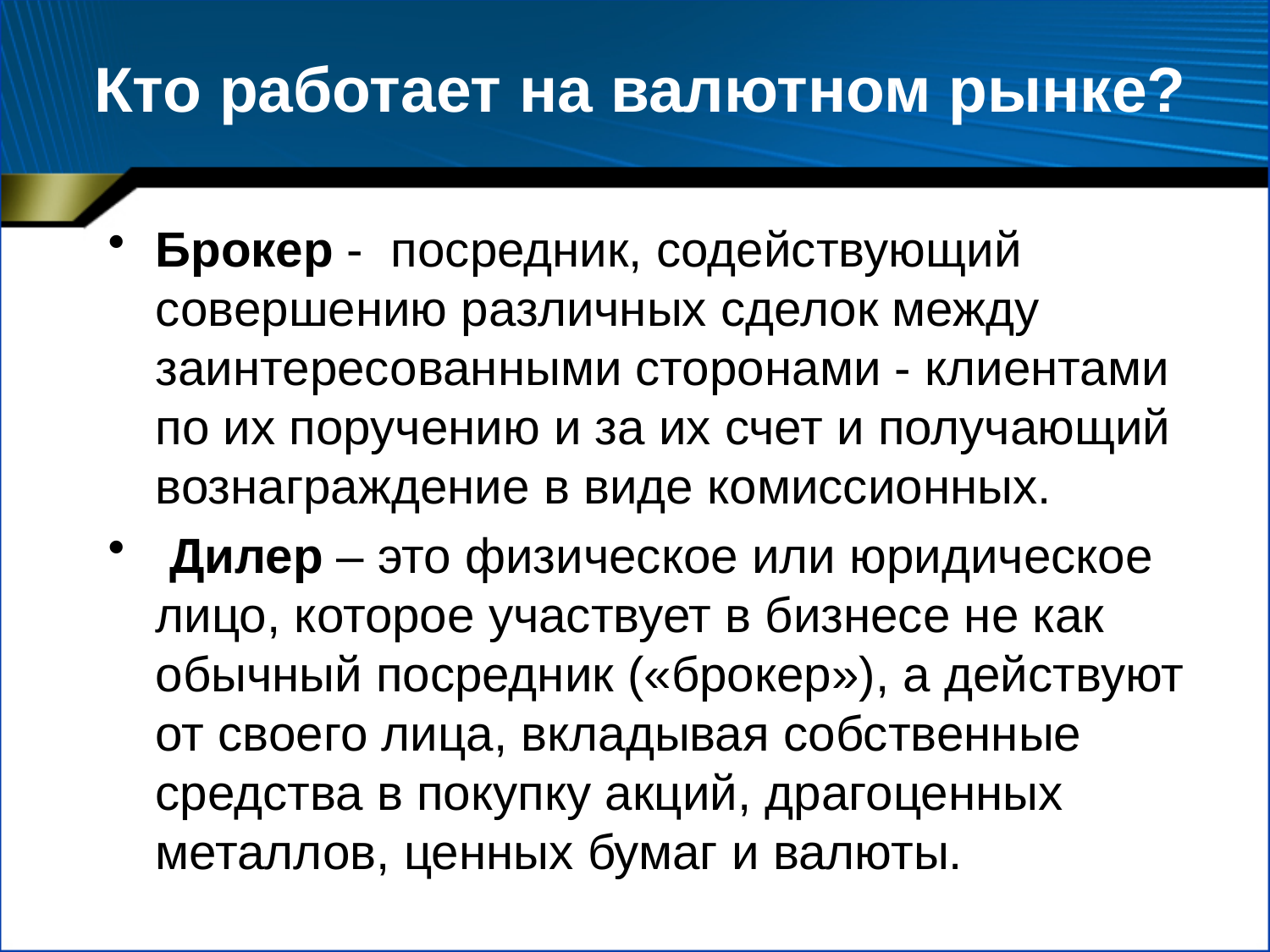

# Кто работает на валютном рынке?
Брокер -  посредник, содействующий совершению различных сделок между заинтересованными сторонами - клиентами по их поручению и за их счет и получающий вознаграждение в виде комиссионных.
 Дилер – это физическое или юридическое лицо, которое участвует в бизнесе не как обычный посредник («брокер»), а действуют от своего лица, вкладывая собственные средства в покупку акций, драгоценных металлов, ценных бумаг и валюты.